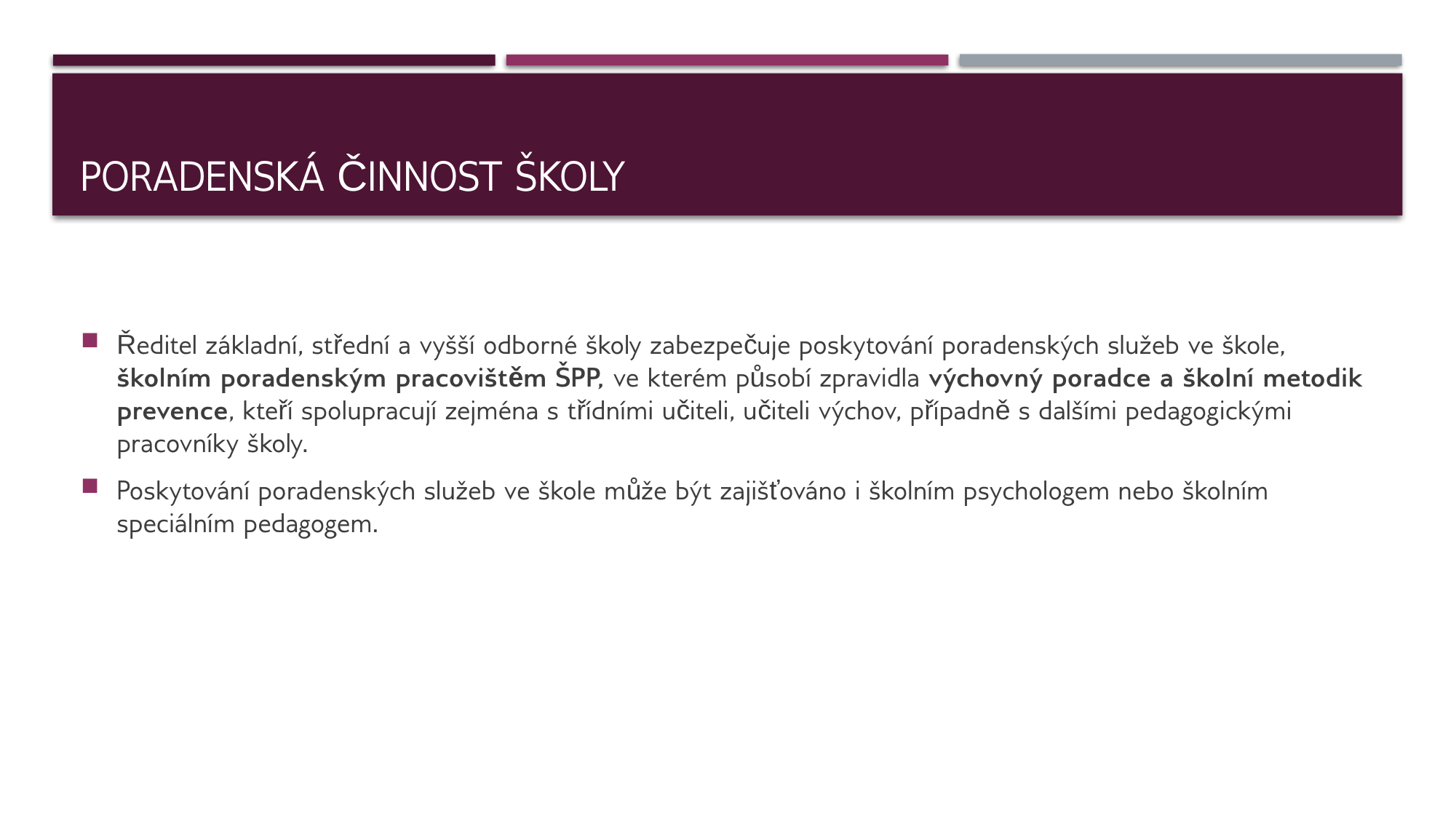

# Poradenská činnost školy
Ředitel základní, střední a vyšší odborné školy zabezpečuje poskytování poradenských služeb ve škole, školním poradenským pracovištěm ŠPP, ve kterém působí zpravidla výchovný poradce a školní metodik prevence, kteří spolupracují zejména s třídními učiteli, učiteli výchov, případně s dalšími pedagogickými pracovníky školy.
Poskytování poradenských služeb ve škole může být zajišťováno i školním psychologem nebo školním speciálním pedagogem.